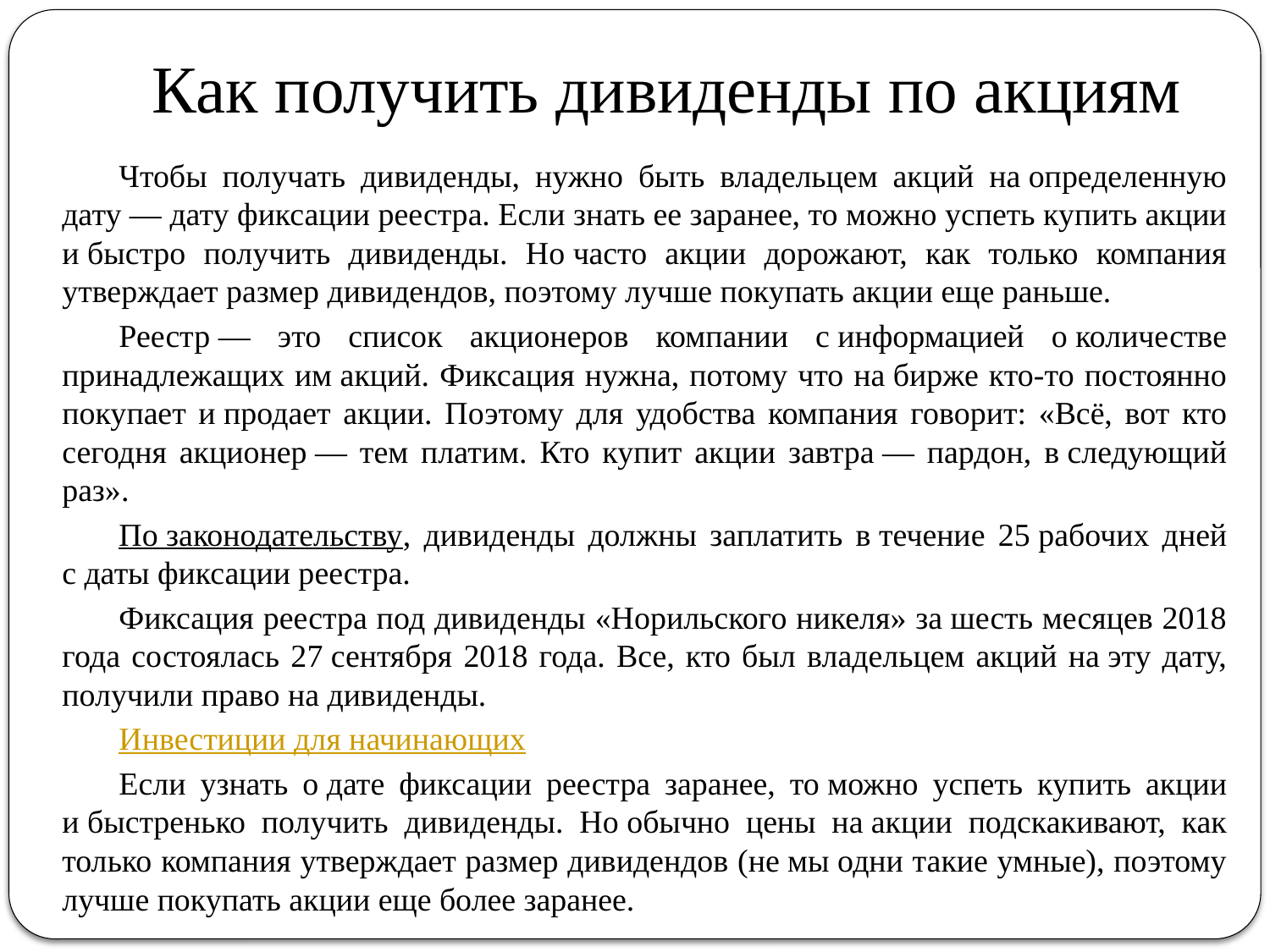

# Как получить дивиденды по акциям
Чтобы получать дивиденды, нужно быть владельцем акций на определенную дату — дату фиксации реестра. Если знать ее заранее, то можно успеть купить акции и быстро получить дивиденды. Но часто акции дорожают, как только компания утверждает размер дивидендов, поэтому лучше покупать акции еще раньше.
Реестр — это список акционеров компании с информацией о количестве принадлежащих им акций. Фиксация нужна, потому что на бирже кто-то постоянно покупает и продает акции. Поэтому для удобства компания говорит: «Всё, вот кто сегодня акционер — тем платим. Кто купит акции завтра — пардон, в следующий раз».
По законодательству, дивиденды должны заплатить в течение 25 рабочих дней с даты фиксации реестра.
Фиксация реестра под дивиденды «Норильского никеля» за шесть месяцев 2018 года состоялась 27 сентября 2018 года. Все, кто был владельцем акций на эту дату, получили право на дивиденды.
Инвестиции для начинающих
Если узнать о дате фиксации реестра заранее, то можно успеть купить акции и быстренько получить дивиденды. Но обычно цены на акции подскакивают, как только компания утверждает размер дивидендов (не мы одни такие умные), поэтому лучше покупать акции еще более заранее.